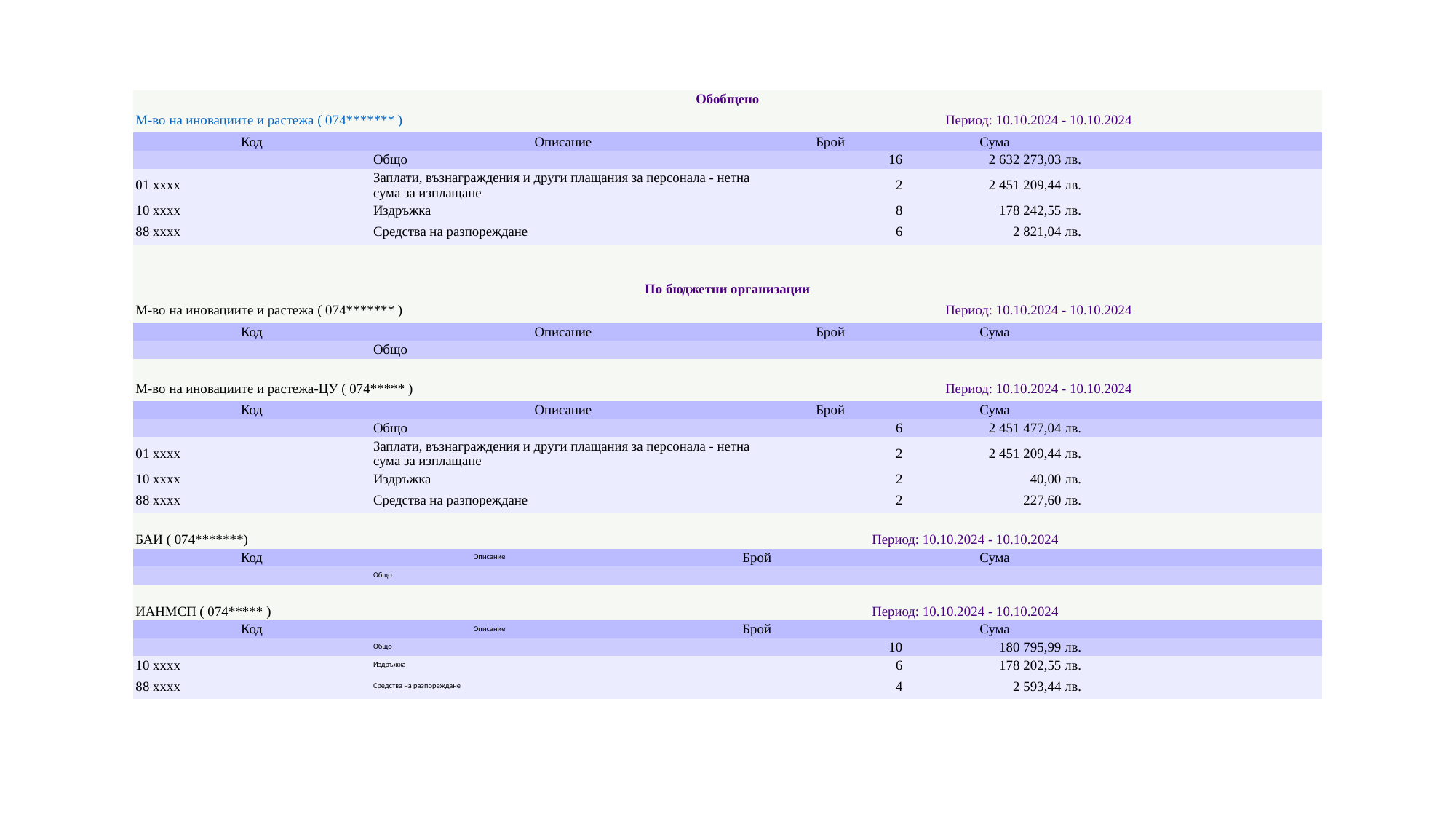

| Обобщено |  |  |  |  |  |
| --- | --- | --- | --- | --- | --- |
| М-во на иновациите и растежа ( 074\*\*\*\*\*\*\* ) |  |  | Период: 10.10.2024 - 10.10.2024 |  |  |
| Код | Описание |  | Брой | Сума |  |
|  | Общо |  | 16 | 2 632 273,03 лв. |  |
| 01 xxxx | Заплати, възнаграждения и други плащания за персонала - нетна сума за изплащане |  | 2 | 2 451 209,44 лв. |  |
| 10 xxxx | Издръжка |  | 8 | 178 242,55 лв. |  |
| 88 xxxx | Средства на разпореждане |  | 6 | 2 821,04 лв. |  |
|  |  |  |  |  |  |
|  |  |  |  |  |  |
| По бюджетни организации |  |  |  |  |  |
| М-во на иновациите и растежа ( 074\*\*\*\*\*\*\* ) |  |  | Период: 10.10.2024 - 10.10.2024 |  |  |
| Код | Описание |  | Брой | Сума |  |
|  | Общо |  |  |  |  |
|  |  |  |  |  |  |
| М-во на иновациите и растежа-ЦУ ( 074\*\*\*\*\* ) |  |  | Период: 10.10.2024 - 10.10.2024 |  |  |
| Код | Описание |  | Брой | Сума |  |
|  | Общо |  | 6 | 2 451 477,04 лв. |  |
| 01 xxxx | Заплати, възнаграждения и други плащания за персонала - нетна сума за изплащане |  | 2 | 2 451 209,44 лв. |  |
| 10 xxxx | Издръжка |  | 2 | 40,00 лв. |  |
| 88 xxxx | Средства на разпореждане |  | 2 | 227,60 лв. |  |
|  |  |  |  |  |  |
| БАИ ( 074\*\*\*\*\*\*\*) |  | Период: 10.10.2024 - 10.10.2024 |  |  |  |
| Код | Описание | Брой |  | Сума |  |
|  | Общо |  |  |  |  |
|  |  |  |  |  |  |
| ИАНМСП ( 074\*\*\*\*\* ) |  | Период: 10.10.2024 - 10.10.2024 |  |  |  |
| Код | Описание | Брой |  | Сума |  |
|  | Общо | 10 |  | 180 795,99 лв. |  |
| 10 xxxx | Издръжка | 6 |  | 178 202,55 лв. |  |
| 88 xxxx | Средства на разпореждане | 4 |  | 2 593,44 лв. |  |
#